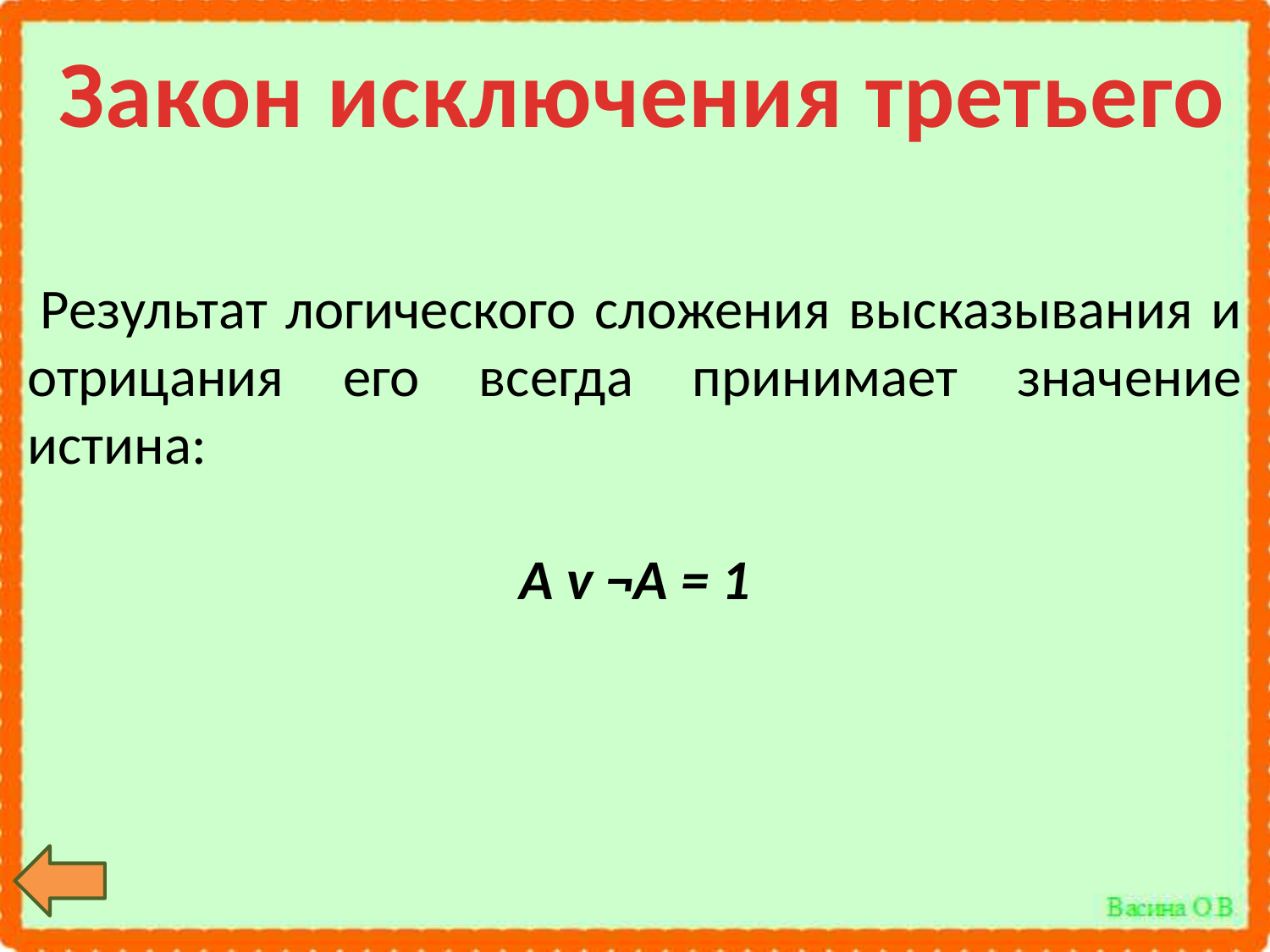

Закон исключения третьего
 Результат логического сложения высказывания и отрицания его всегда принимает значение истина:

A v ¬A = 1